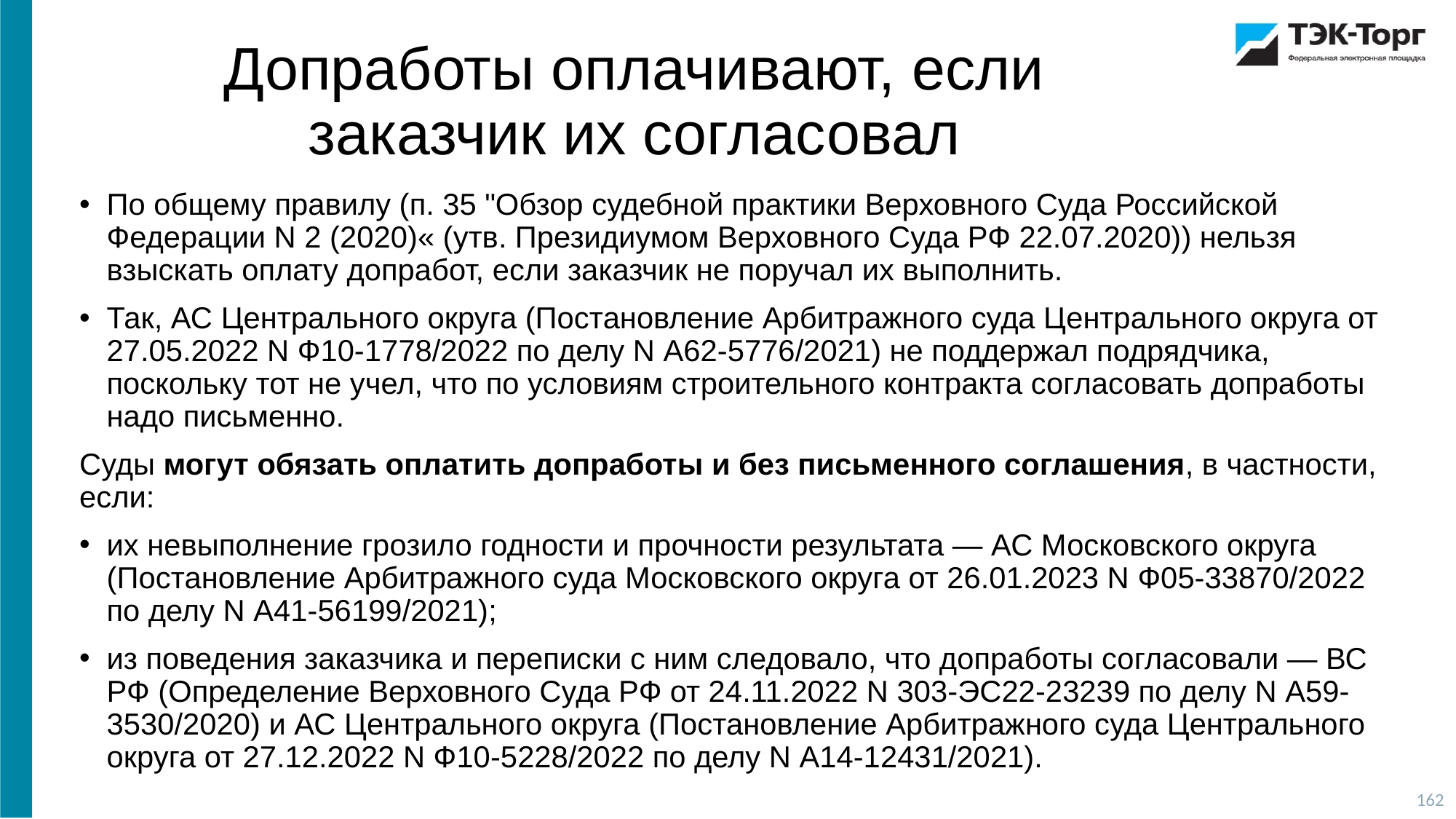

Допработы оплачивают, если заказчик их согласовал
По общему правилу (п. 35 "Обзор судебной практики Верховного Суда Российской Федерации N 2 (2020)« (утв. Президиумом Верховного Суда РФ 22.07.2020)) нельзя взыскать оплату допработ, если заказчик не поручал их выполнить.
Так, АС Центрального округа (Постановление Арбитражного суда Центрального округа от 27.05.2022 N Ф10-1778/2022 по делу N А62-5776/2021) не поддержал подрядчика, поскольку тот не учел, что по условиям строительного контракта согласовать допработы надо письменно.
Суды могут обязать оплатить допработы и без письменного соглашения, в частности, если:
их невыполнение грозило годности и прочности результата — АС Московского округа (Постановление Арбитражного суда Московского округа от 26.01.2023 N Ф05-33870/2022 по делу N А41-56199/2021);
из поведения заказчика и переписки с ним следовало, что допработы согласовали — ВС РФ (Определение Верховного Суда РФ от 24.11.2022 N 303-ЭС22-23239 по делу N А59-3530/2020) и АС Центрального округа (Постановление Арбитражного суда Центрального округа от 27.12.2022 N Ф10-5228/2022 по делу N А14-12431/2021).